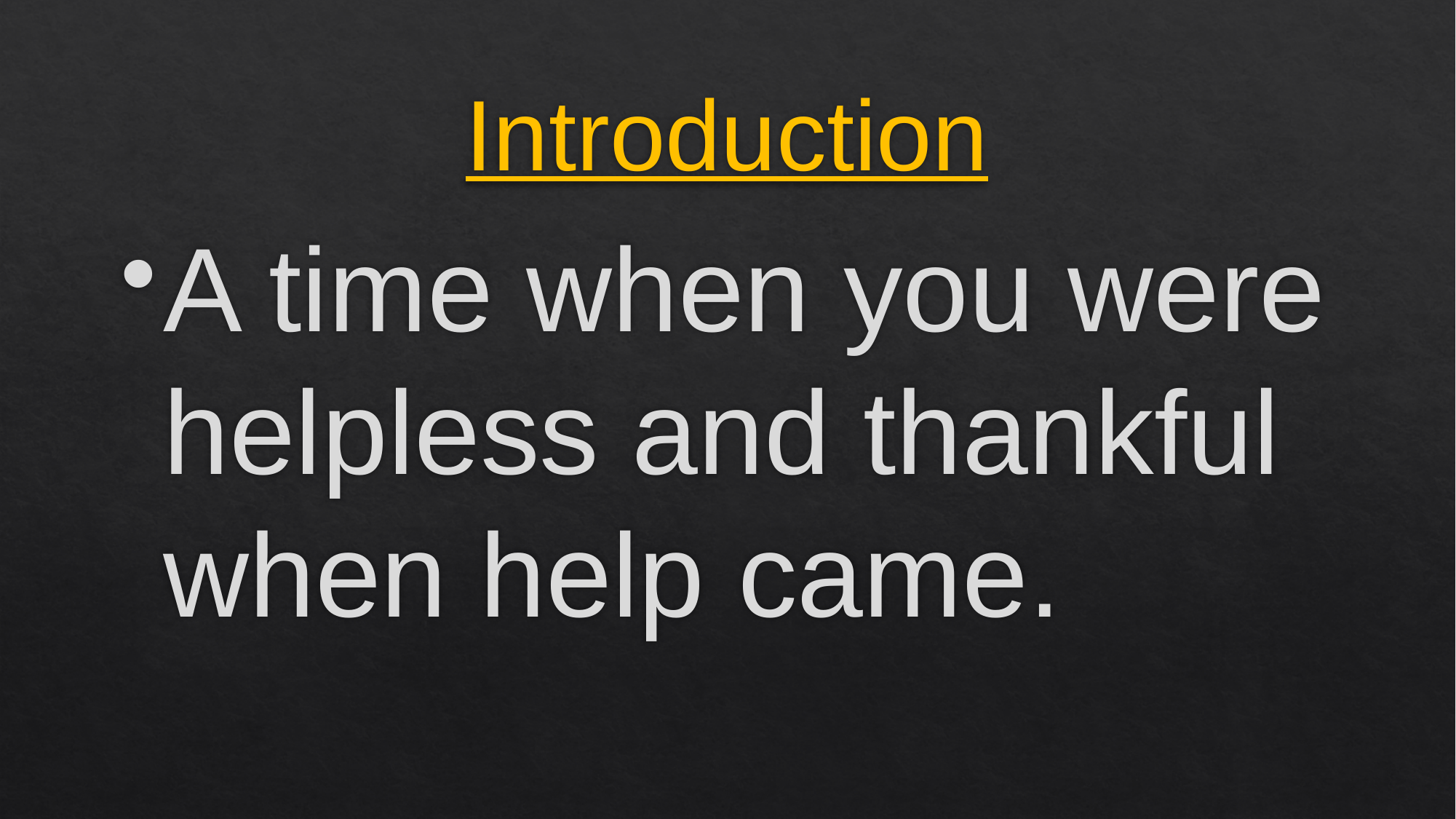

# Introduction
A time when you were helpless and thankful when help came.